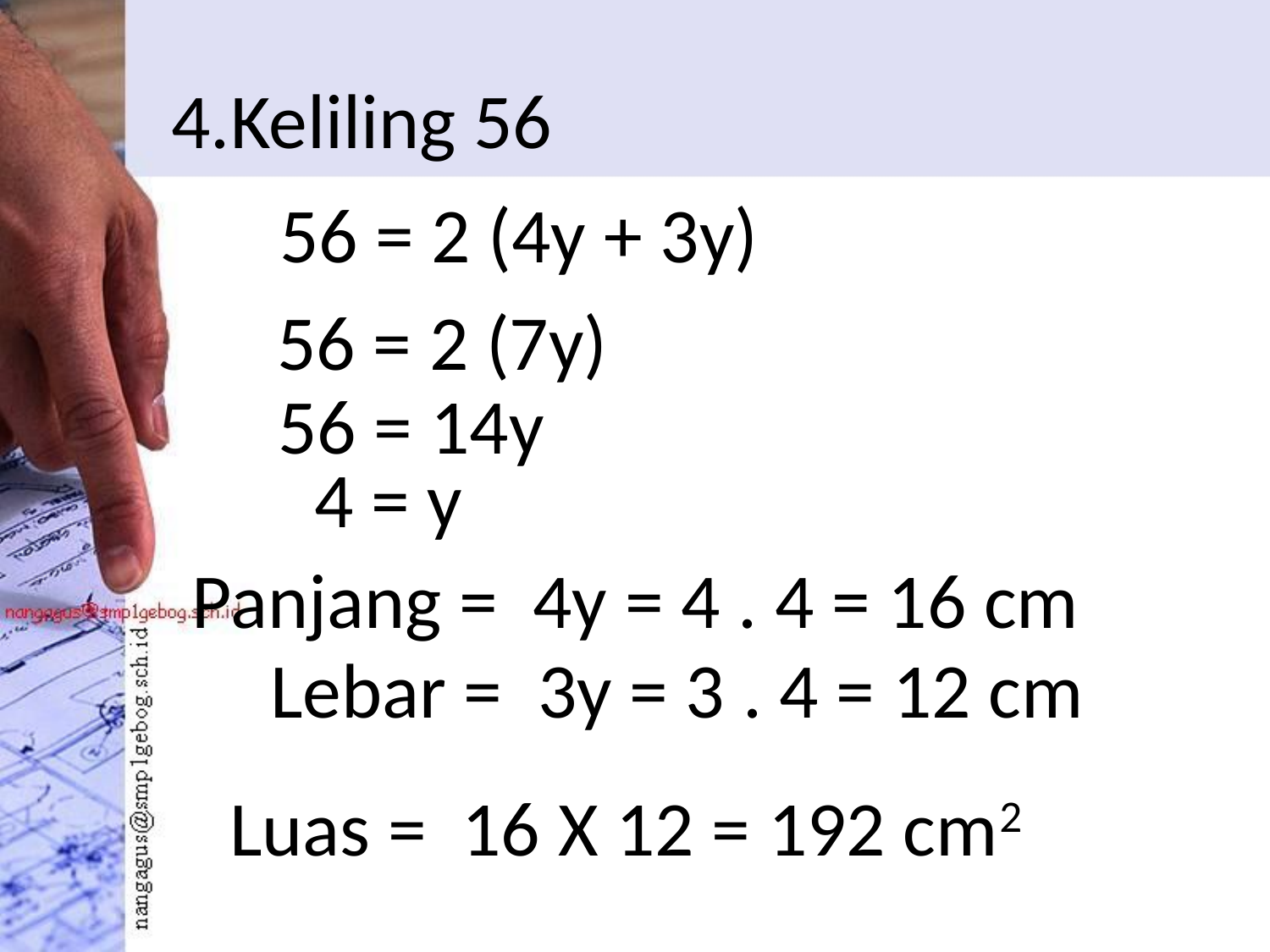

# 4.Keliling 56
56 = 2 (4y + 3y)
56 = 2 (7y)
56 = 14y
4 = y
Panjang =  4y = 4 . 4 = 16 cm
Lebar =  3y = 3 . 4 = 12 cm
Luas =  16 X 12 = 192 cm2